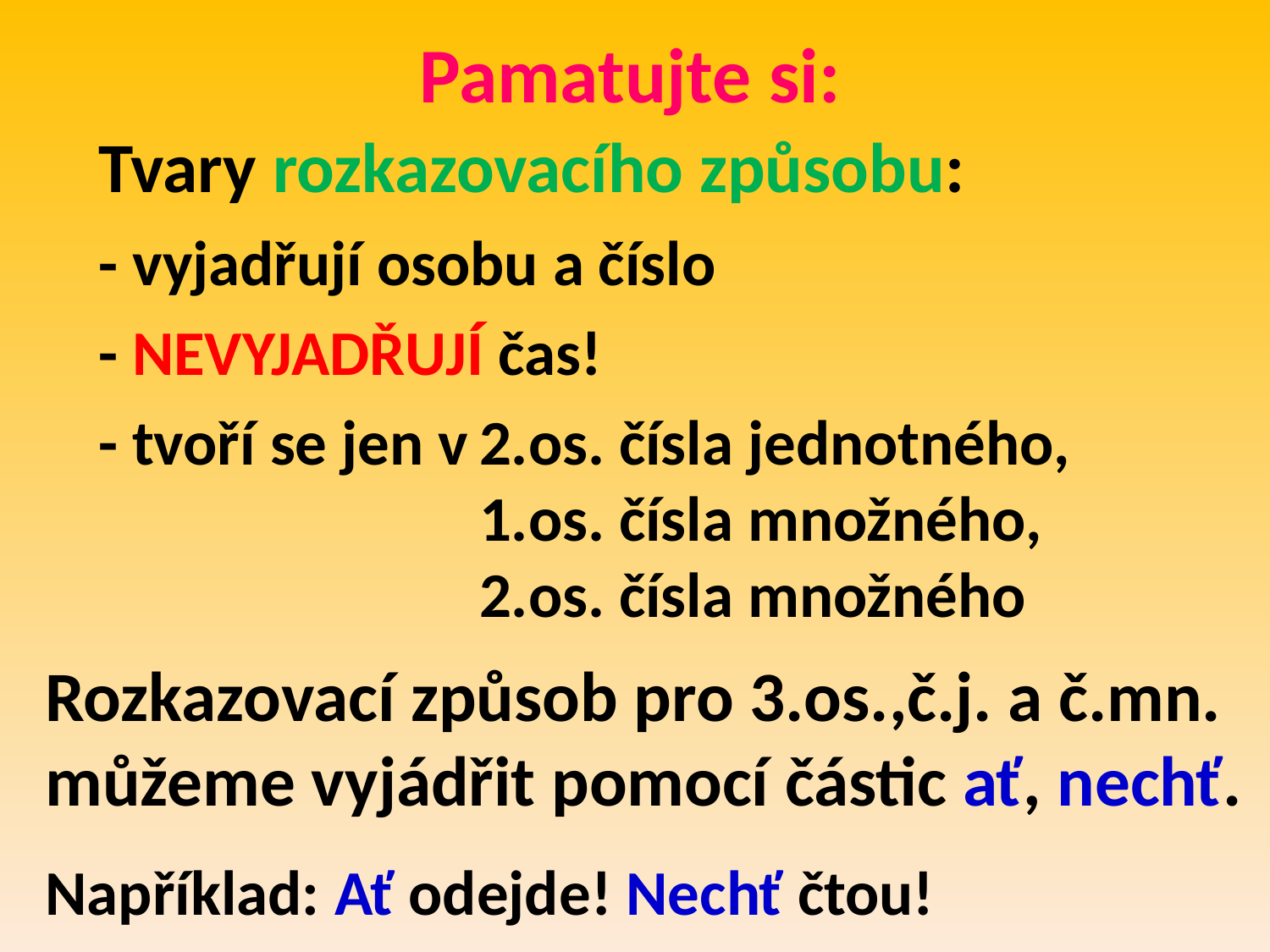

Pamatujte si:
Tvary rozkazovacího způsobu:
- vyjadřují osobu a číslo
- NEVYJADŘUJÍ čas!
- tvoří se jen v	2.os. čísla jednotného, 				1.os. čísla množného, 				2.os. čísla množného
Rozkazovací způsob pro 3.os.,č.j. a č.mn. můžeme vyjádřit pomocí částic ať, nechť.
Například: Ať odejde! Nechť čtou!